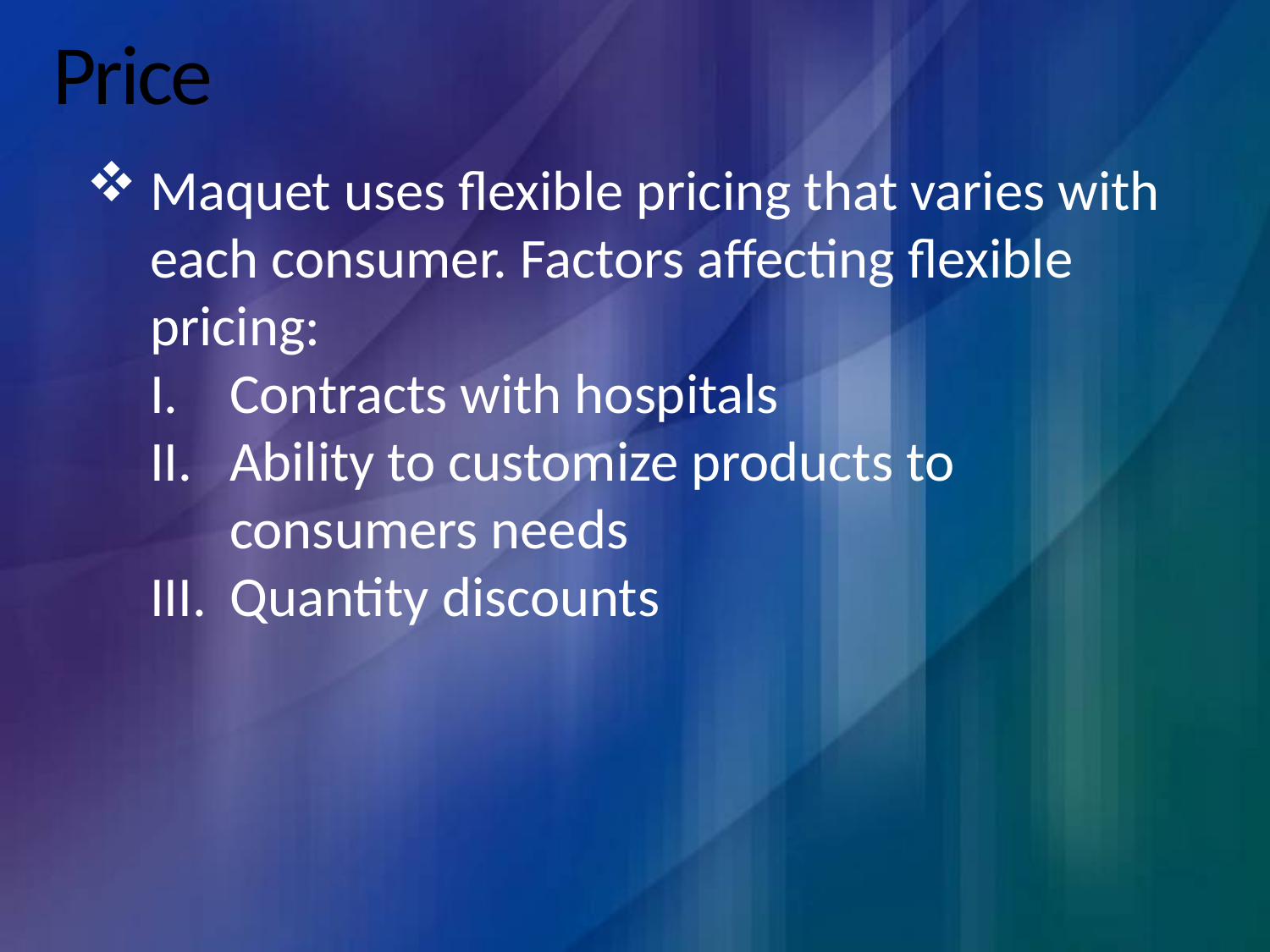

# Price
Maquet uses flexible pricing that varies with each consumer. Factors affecting flexible pricing:
Contracts with hospitals
Ability to customize products to consumers needs
Quantity discounts